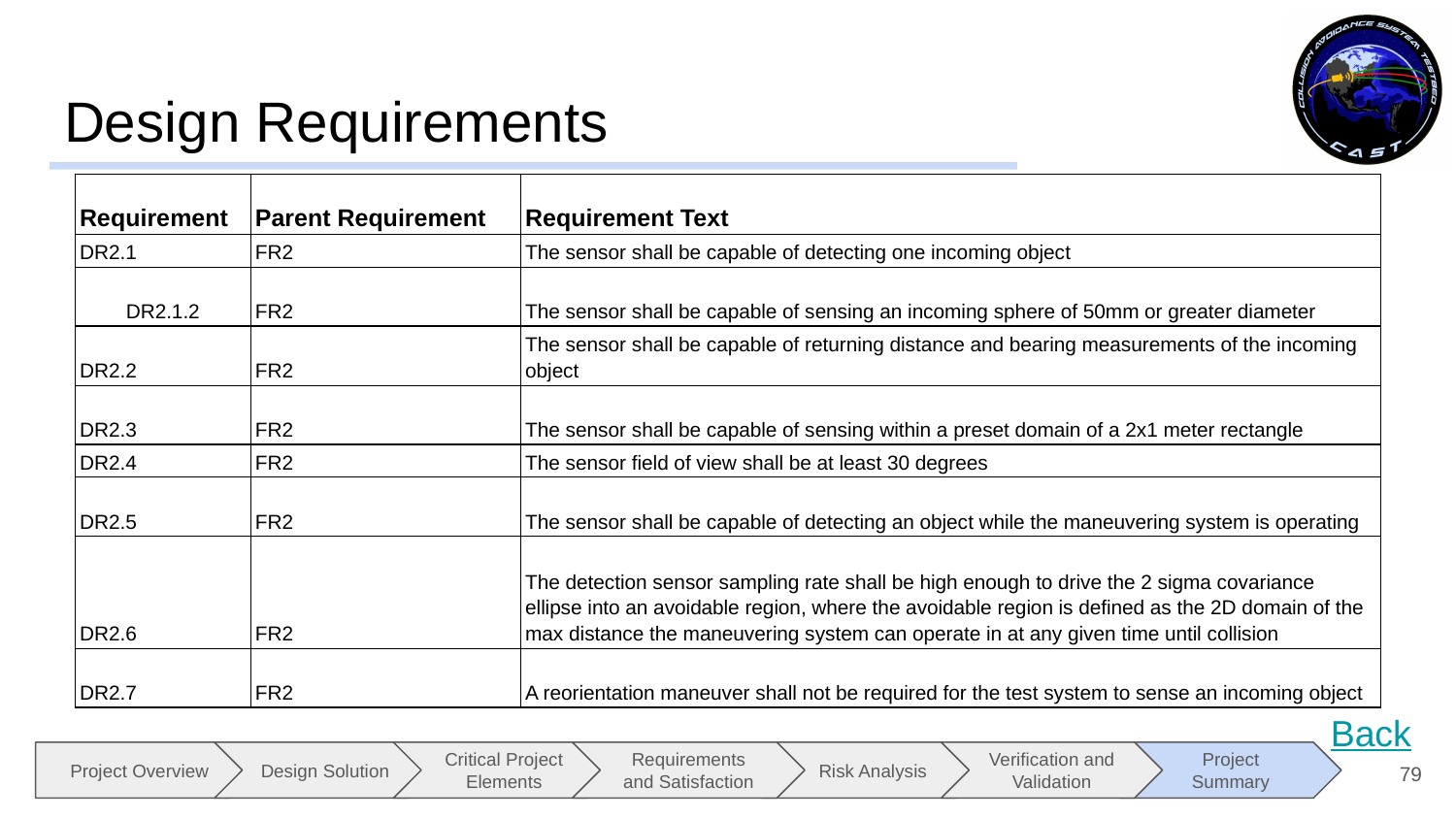

# Design Requirements
| Requirement | Parent Requirement | Requirement Text |
| --- | --- | --- |
| DR2.1 | FR2 | The sensor shall be capable of detecting one incoming object |
| DR2.1.2 | FR2 | The sensor shall be capable of sensing an incoming sphere of 50mm or greater diameter |
| DR2.2 | FR2 | The sensor shall be capable of returning distance and bearing measurements of the incoming object |
| DR2.3 | FR2 | The sensor shall be capable of sensing within a preset domain of a 2x1 meter rectangle |
| DR2.4 | FR2 | The sensor field of view shall be at least 30 degrees |
| DR2.5 | FR2 | The sensor shall be capable of detecting an object while the maneuvering system is operating |
| DR2.6 | FR2 | The detection sensor sampling rate shall be high enough to drive the 2 sigma covariance ellipse into an avoidable region, where the avoidable region is defined as the 2D domain of the max distance the maneuvering system can operate in at any given time until collision |
| DR2.7 | FR2 | A reorientation maneuver shall not be required for the test system to sense an incoming object |

Back
79